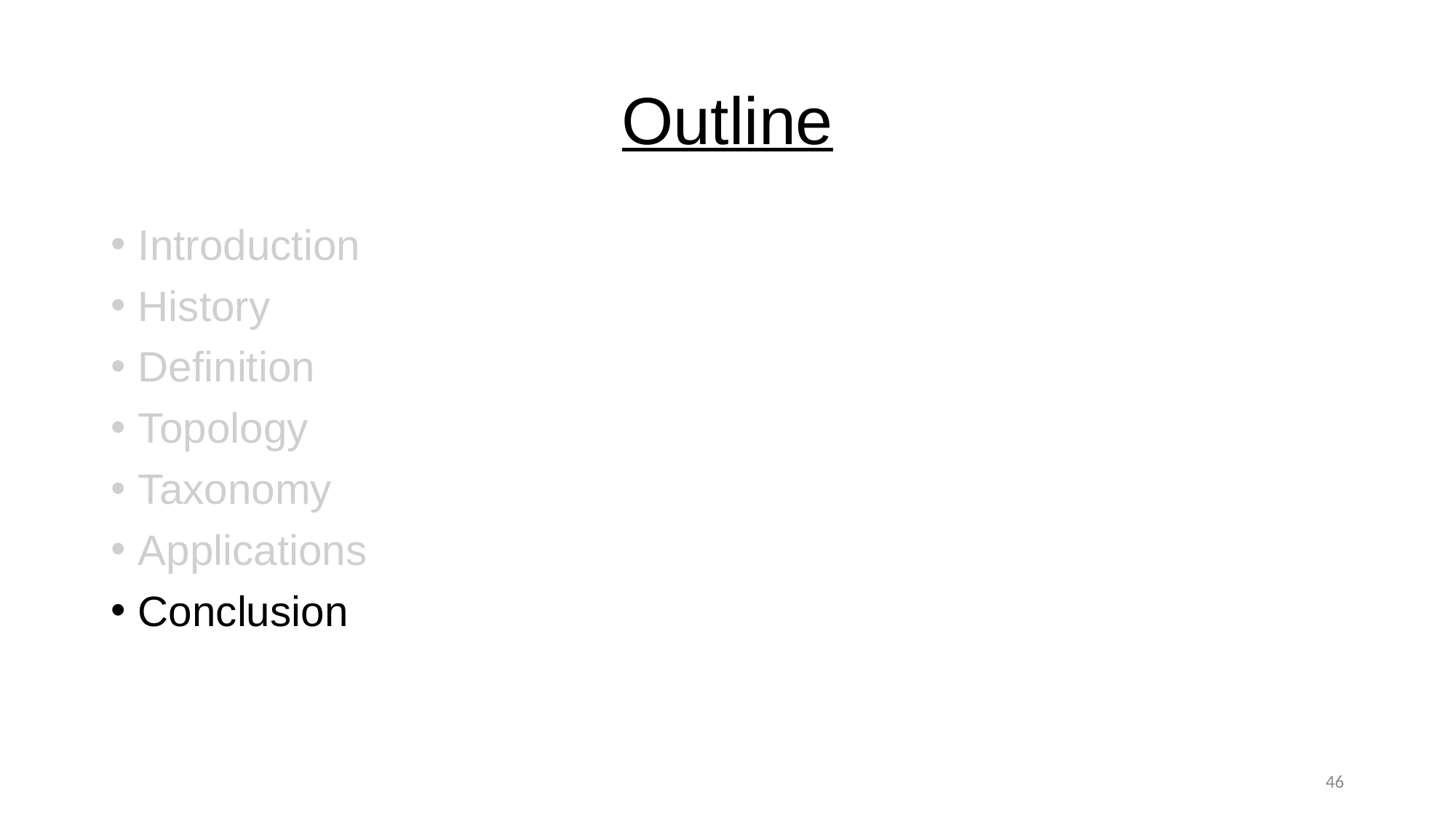

# Outline
Introduction
History
Definition
Topology
Taxonomy
Applications
Conclusion

46